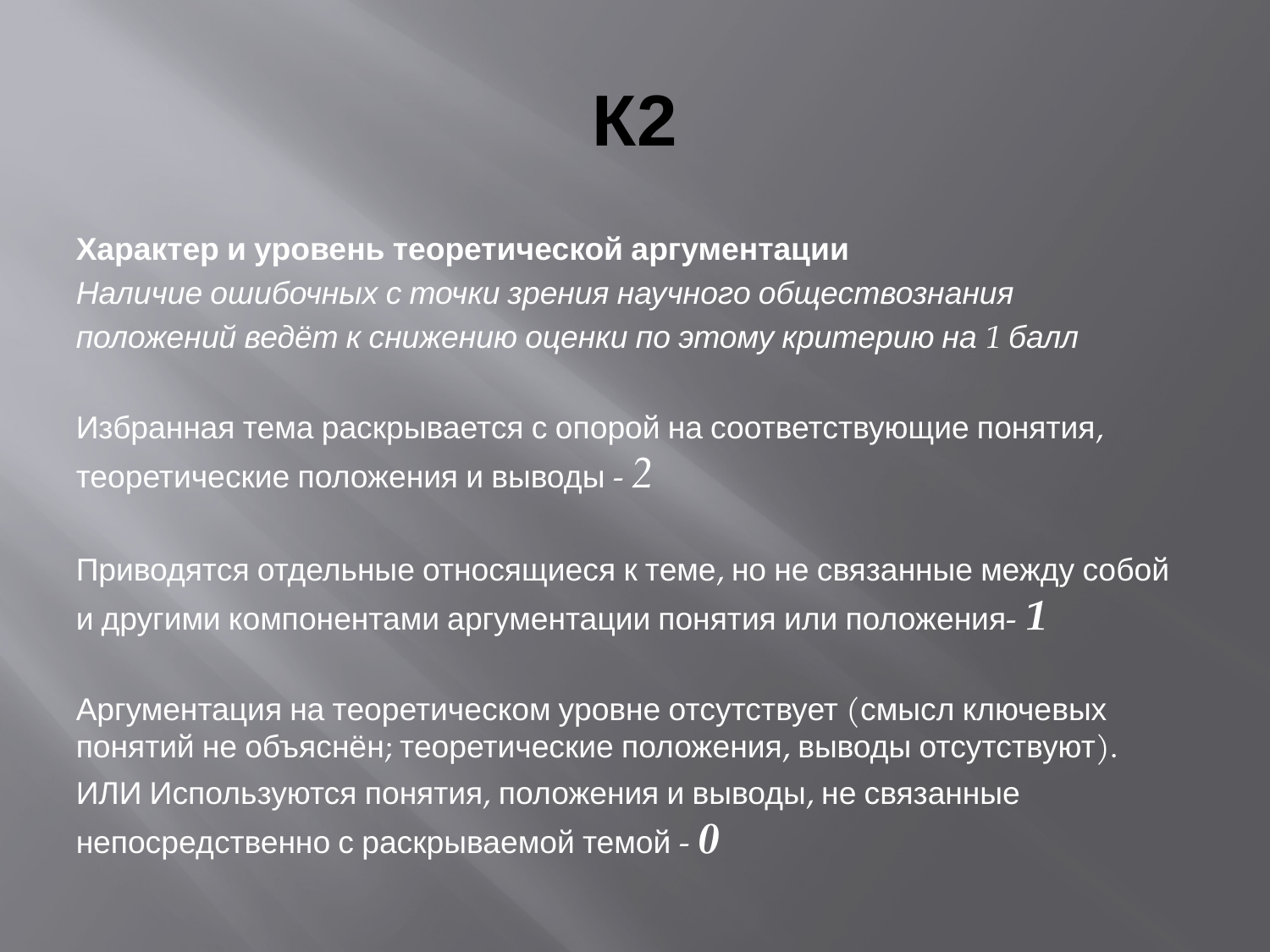

# К2
Характер и уровень теоретической аргументации
Наличие ошибочных с точки зрения научного обществознания
положений ведёт к снижению оценки по этому критерию на 1 балл

Избранная тема раскрывается с опорой на соответствующие понятия, теоретические положения и выводы - 2

Приводятся отдельные относящиеся к теме, но не связанные между собой и другими компонентами аргументации понятия или положения- 1

Аргументация на теоретическом уровне отсутствует (смысл ключевых понятий не объяснён; теоретические положения, выводы отсутствуют).
ИЛИ Используются понятия, положения и выводы, не связанные непосредственно с раскрываемой темой - 0